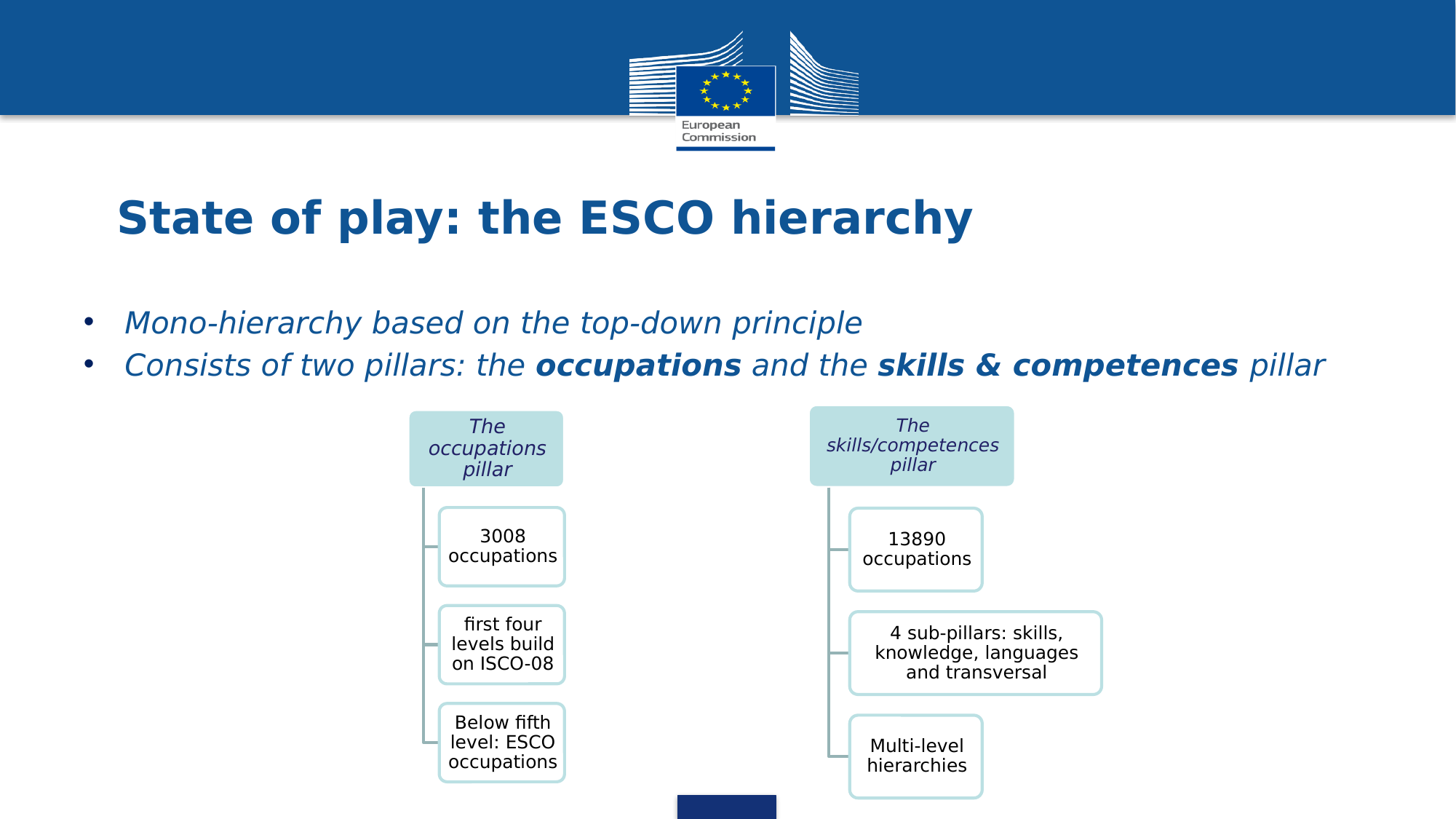

# State of play: the ESCO hierarchy
Mono-hierarchy based on the top-down principle
Consists of two pillars: the occupations and the skills & competences pillar
The skills/competences pillar
13890 occupations
4 sub-pillars: skills, knowledge, languages and transversal
Multi-level hierarchies
The occupations pillar
3008 occupations
first four levels build on ISCO-08
Below fifth level: ESCO occupations